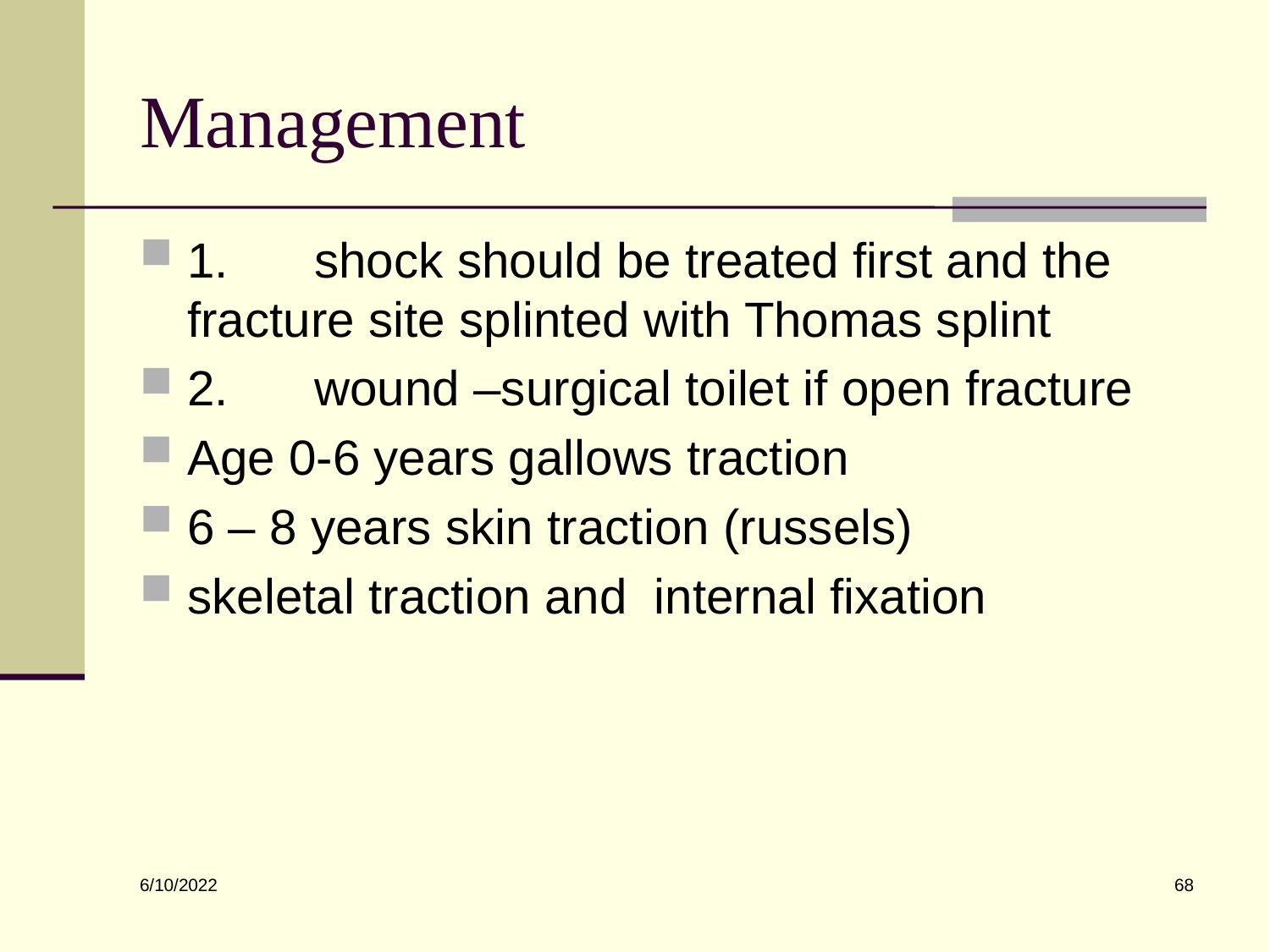

# Management
1.	shock should be treated first and the fracture site splinted with Thomas splint
2.	wound –surgical toilet if open fracture
Age 0-6 years gallows traction
6 – 8 years skin traction (russels)
skeletal traction and  internal fixation
68
6/10/2022